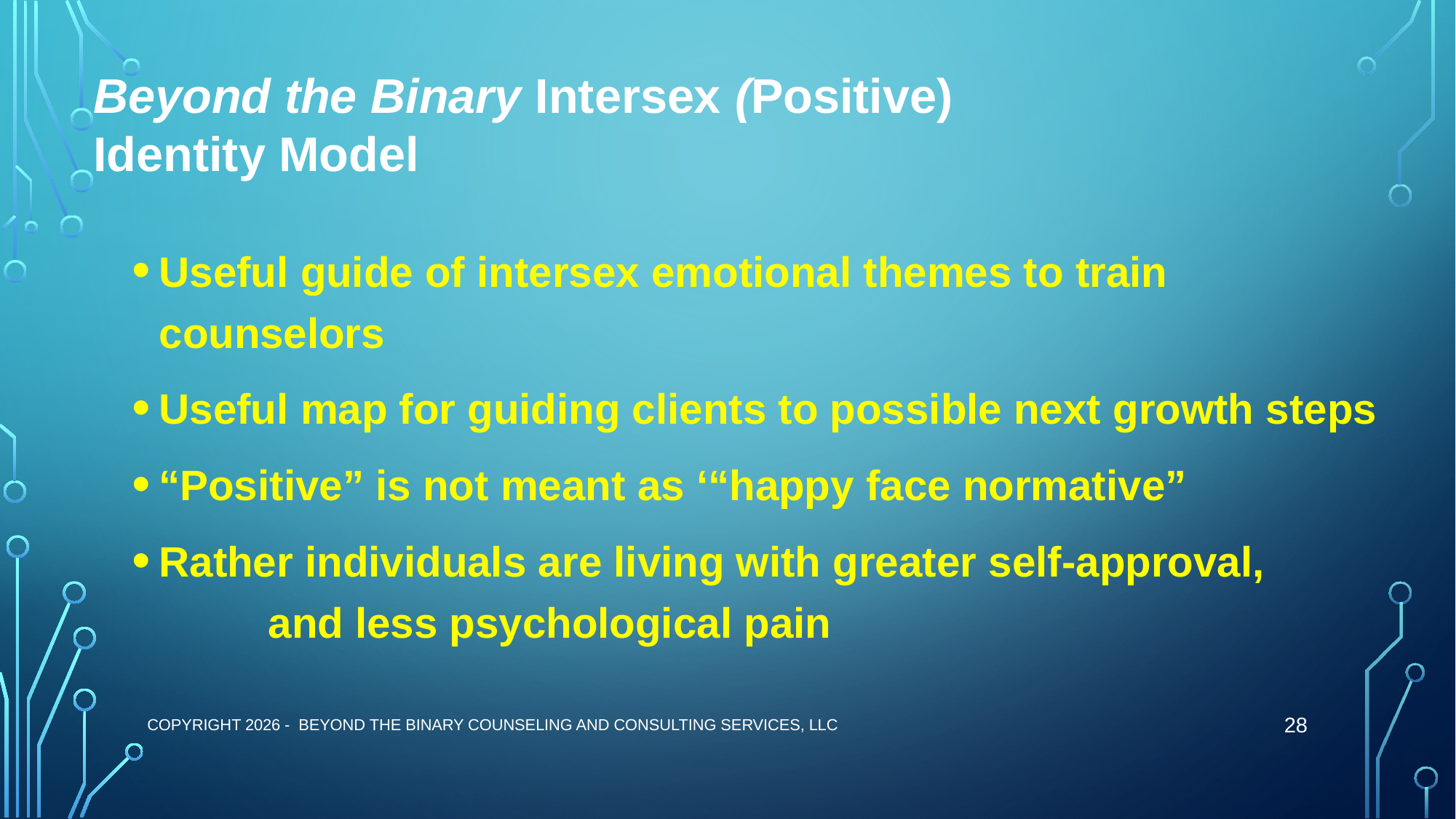

# Beyond the Binary Intersex (Positive) Identity Model
Useful guide of intersex emotional themes to train counselors
Useful map for guiding clients to possible next growth steps
“Positive” is not meant as ‘“happy face normative”
Rather individuals are living with greater self-approval,                    	and less psychological pain

28
Copyright 2026 -  Beyond the Binary Counseling and Consulting Services, LLC